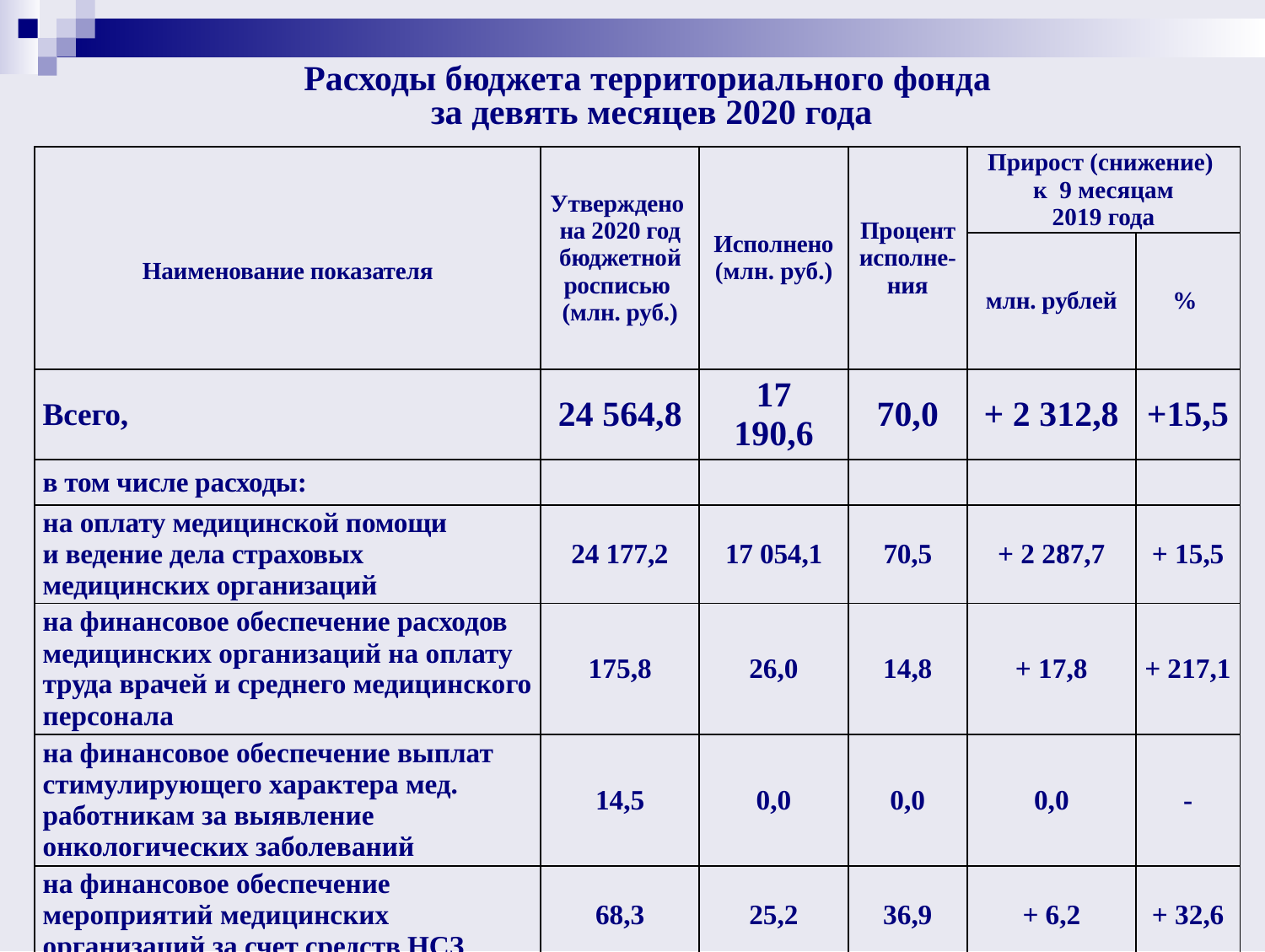

# Расходы бюджета территориального фонда за девять месяцев 2020 года
| Наименование показателя | Утверждено на 2020 год бюджетной росписью (млн. руб.) | Исполнено (млн. руб.) | Процент исполне-ния | Прирост (снижение) к 9 месяцам 2019 года |  |
| --- | --- | --- | --- | --- | --- |
|  |  |  |  | млн. рублей | % |
| Всего, | 24 564,8 | 17 190,6 | 70,0 | + 2 312,8 | +15,5 |
| в том числе расходы: |  |  |  |  |  |
| на оплату медицинской помощи и ведение дела страховых медицинских организаций | 24 177,2 | 17 054,1 | 70,5 | + 2 287,7 | + 15,5 |
| на финансовое обеспечение расходов медицинских организаций на оплату труда врачей и среднего медицинского персонала | 175,8 | 26,0 | 14,8 | + 17,8 | + 217,1 |
| на финансовое обеспечение выплат стимулирующего характера мед. работникам за выявление онкологических заболеваний | 14,5 | 0,0 | 0,0 | 0,0 | - |
| на финансовое обеспечение мероприятий медицинских организаций за счет средств НСЗ | 68,3 | 25,2 | 36,9 | + 6,2 | + 32,6 |
| на обеспечение выполнения функций территориального фонда | 129,0 | 85,3 | 66,1 | + 1,1 | + 1,3 |